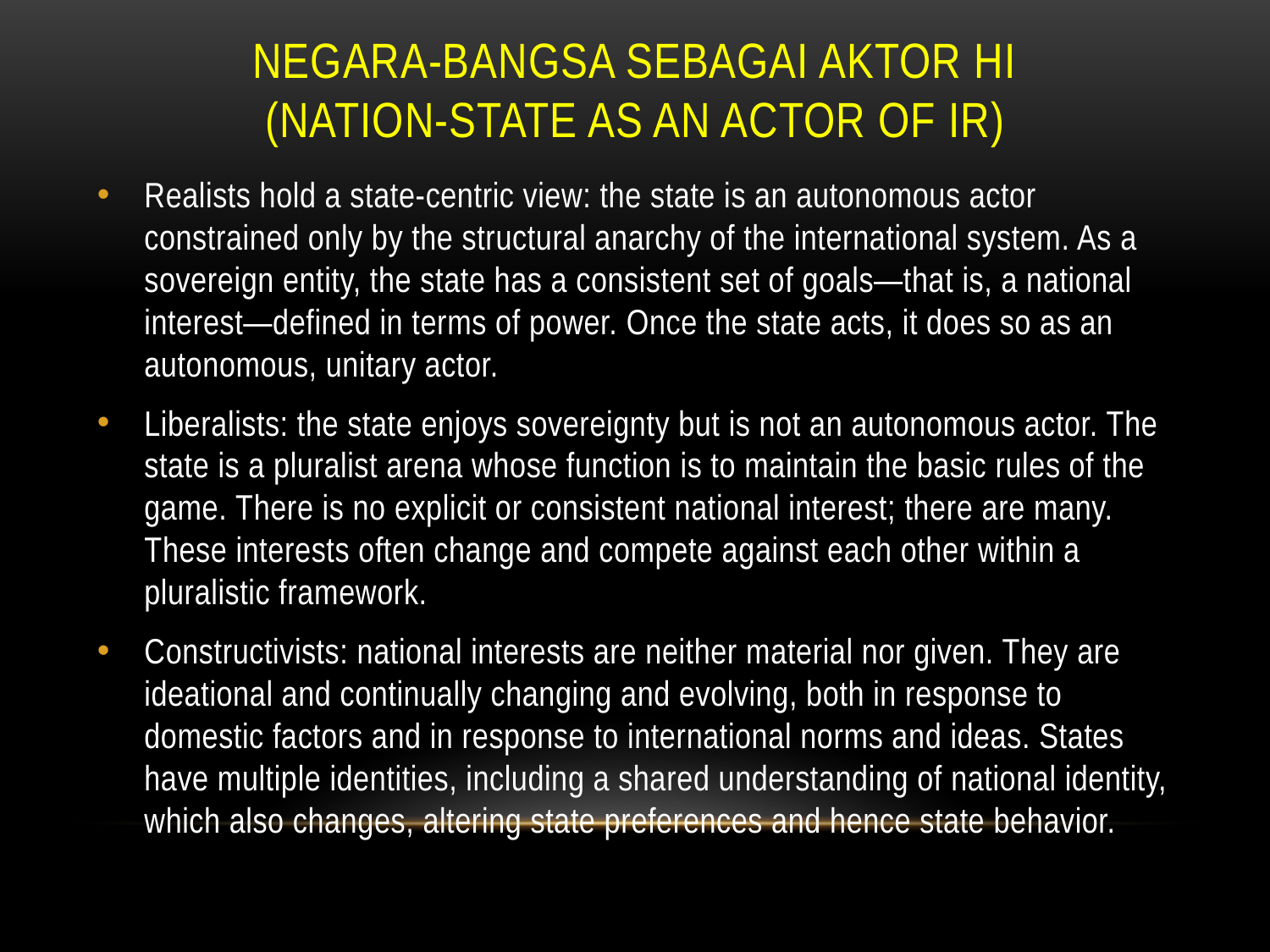

# NEGARA-BANGSA SEBAGAI AKTOR HI (NATION-STATE AS AN ACTOR OF IR)
Realists hold a state-centric view: the state is an autonomous actor constrained only by the structural anarchy of the international system. As a sovereign entity, the state has a consistent set of goals—that is, a national interest—defined in terms of power. Once the state acts, it does so as an autonomous, unitary actor.
Liberalists: the state enjoys sovereignty but is not an autonomous actor. The state is a pluralist arena whose function is to maintain the basic rules of the game. There is no explicit or consistent national interest; there are many. These interests often change and compete against each other within a pluralistic framework.
Constructivists: national interests are neither material nor given. They are ideational and continually changing and evolving, both in response to domestic factors and in response to international norms and ideas. States have multiple identities, including a shared understanding of national identity, which also changes, altering state preferences and hence state behavior.